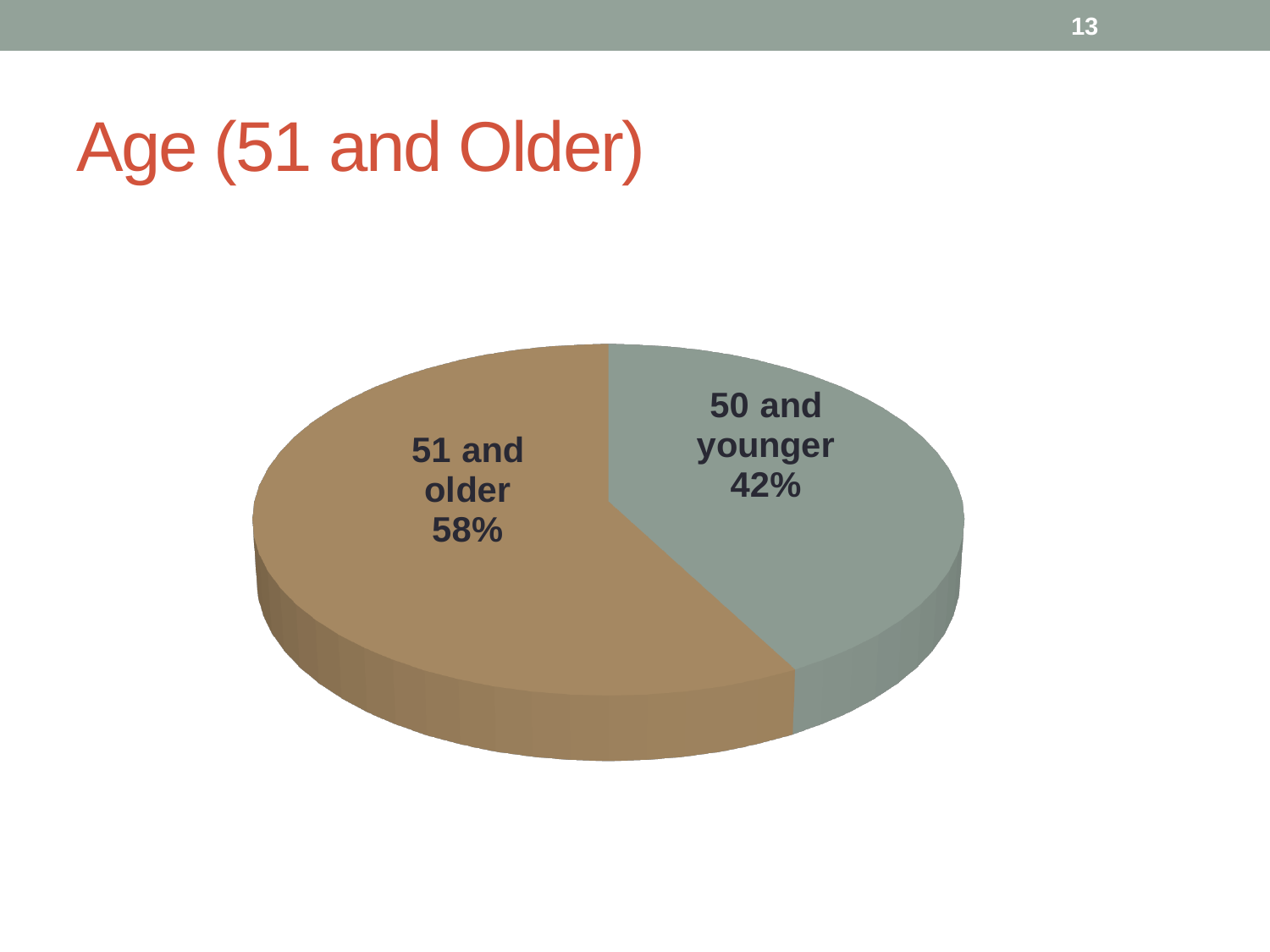

13
# Age (51 and Older)

[unsupported chart]

[unsupported chart]

[unsupported chart]

[unsupported chart]